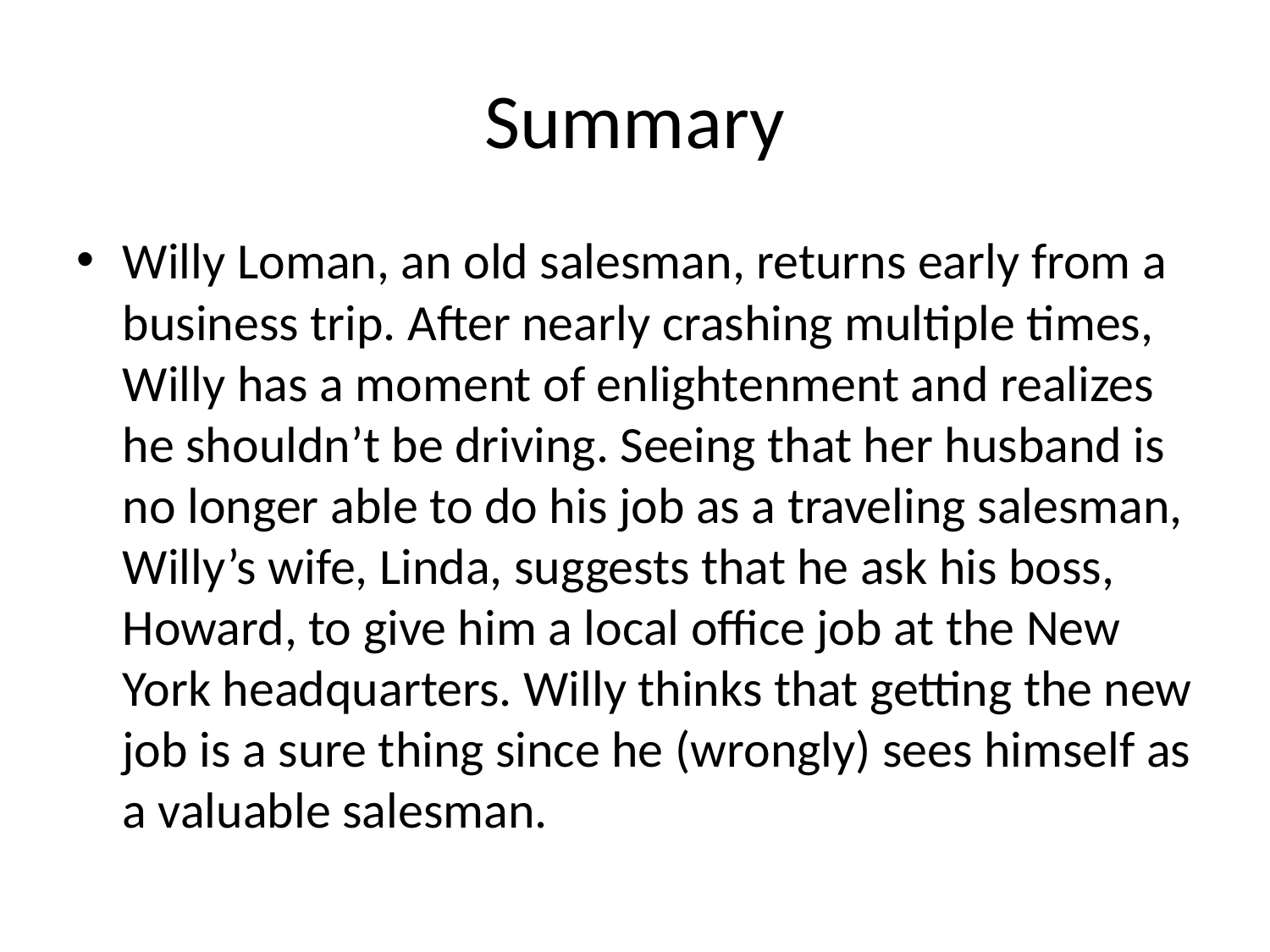

# Summary
Willy Loman, an old salesman, returns early from a business trip. After nearly crashing multiple times, Willy has a moment of enlightenment and realizes he shouldn’t be driving. Seeing that her husband is no longer able to do his job as a traveling salesman, Willy’s wife, Linda, suggests that he ask his boss, Howard, to give him a local office job at the New York headquarters. Willy thinks that getting the new job is a sure thing since he (wrongly) sees himself as a valuable salesman.